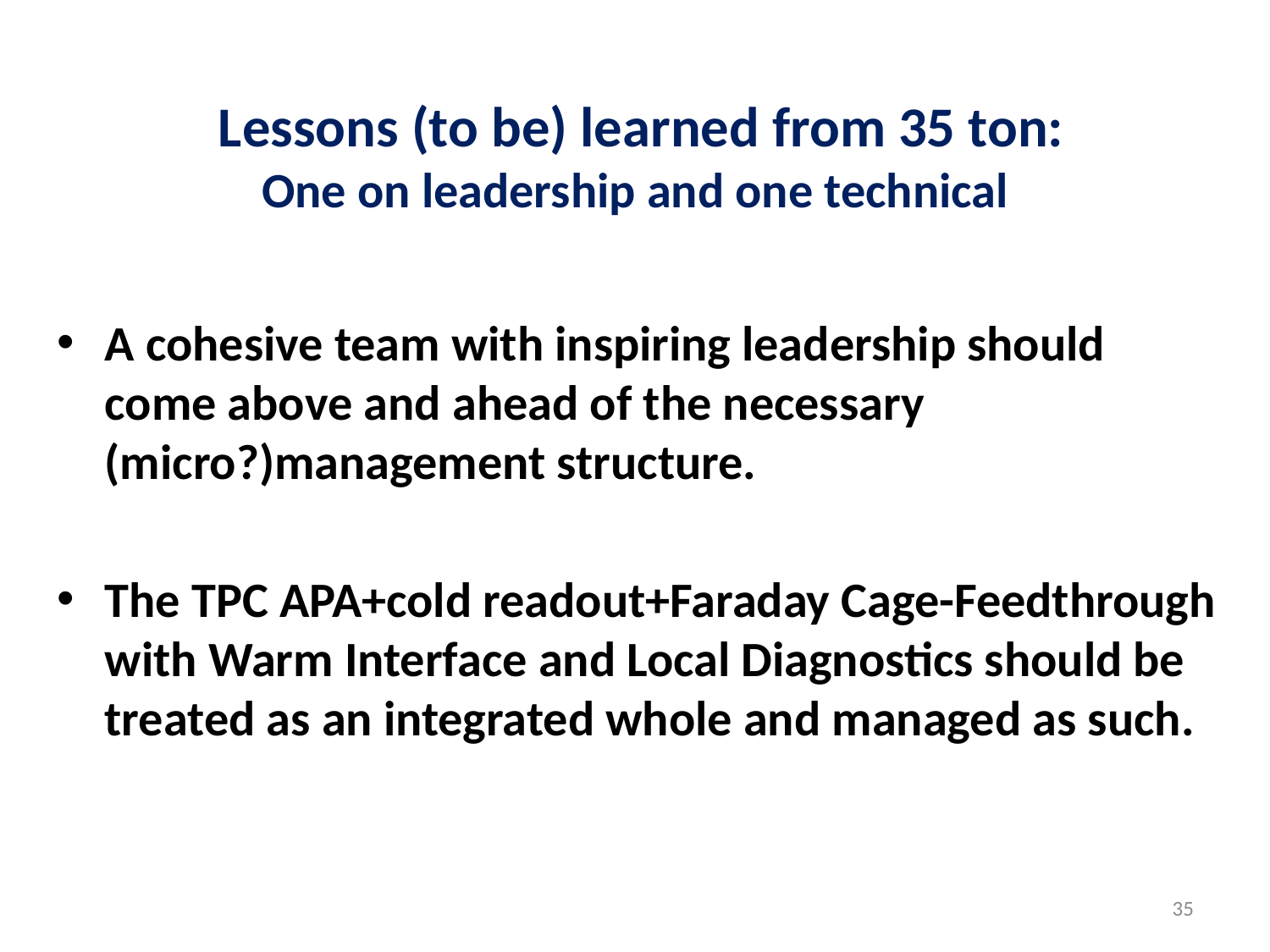

# Lessons (to be) learned from 35 ton: One on leadership and one technical
A cohesive team with inspiring leadership should come above and ahead of the necessary (micro?)management structure.

The TPC APA+cold readout+Faraday Cage-Feedthrough with Warm Interface and Local Diagnostics should be treated as an integrated whole and managed as such.

35